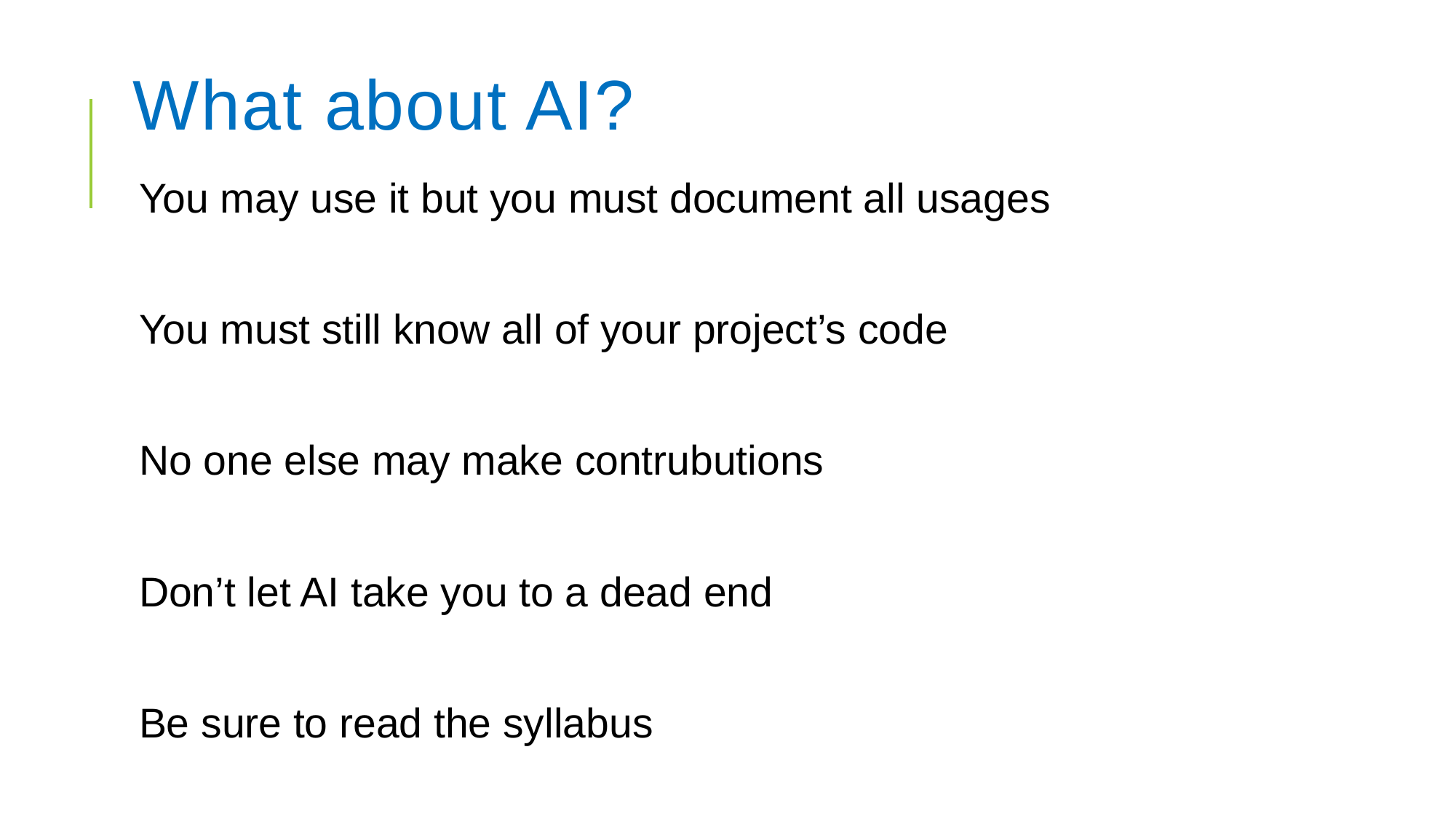

# What about AI?
You may use it but you must document all usages

You must still know all of your project’s code

No one else may make contrubutions

Don’t let AI take you to a dead end

Be sure to read the syllabus